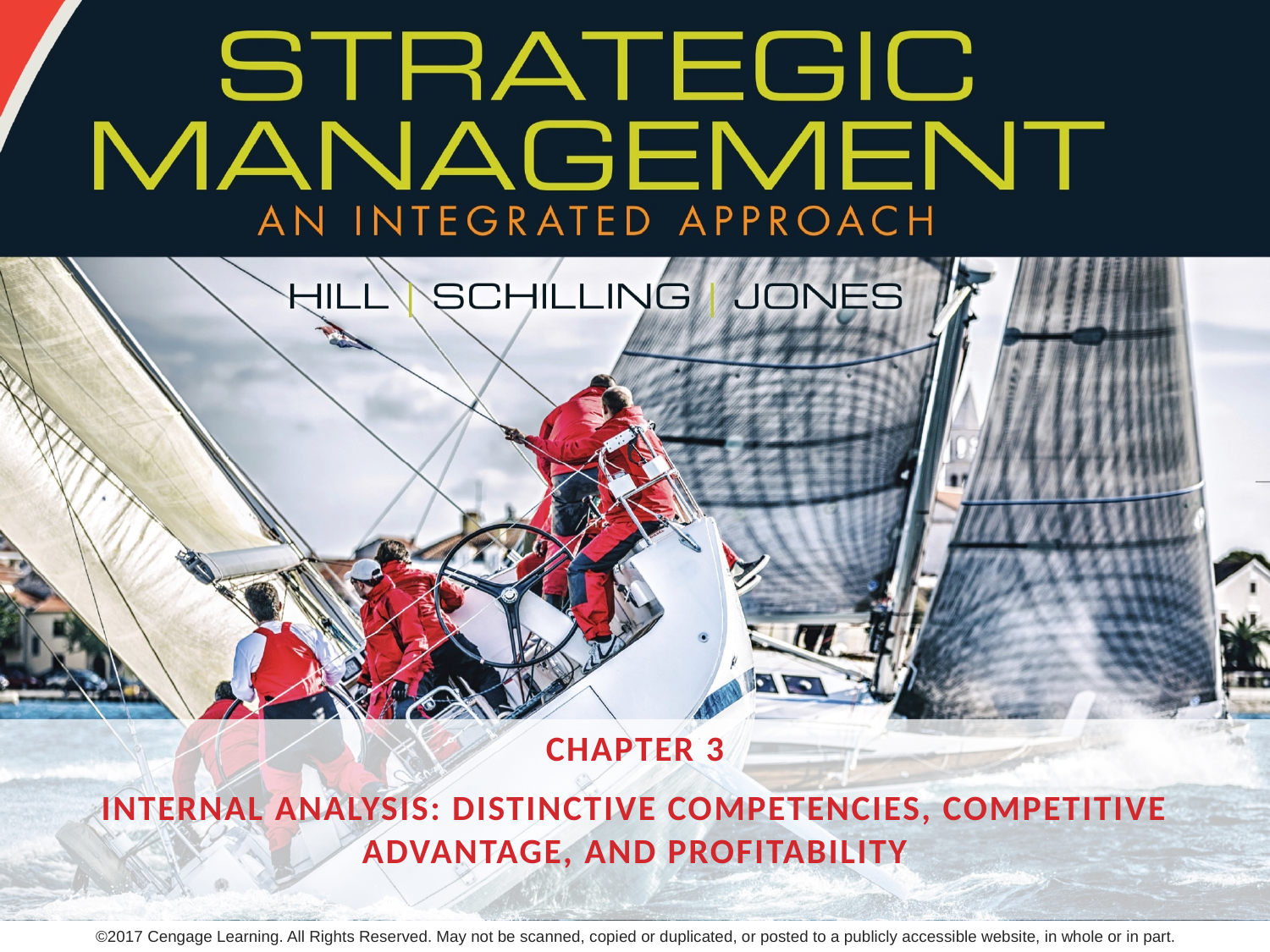

Chapter 3
Internal Analysis: Distinctive Competencies, Competitive Advantage, and Profitability